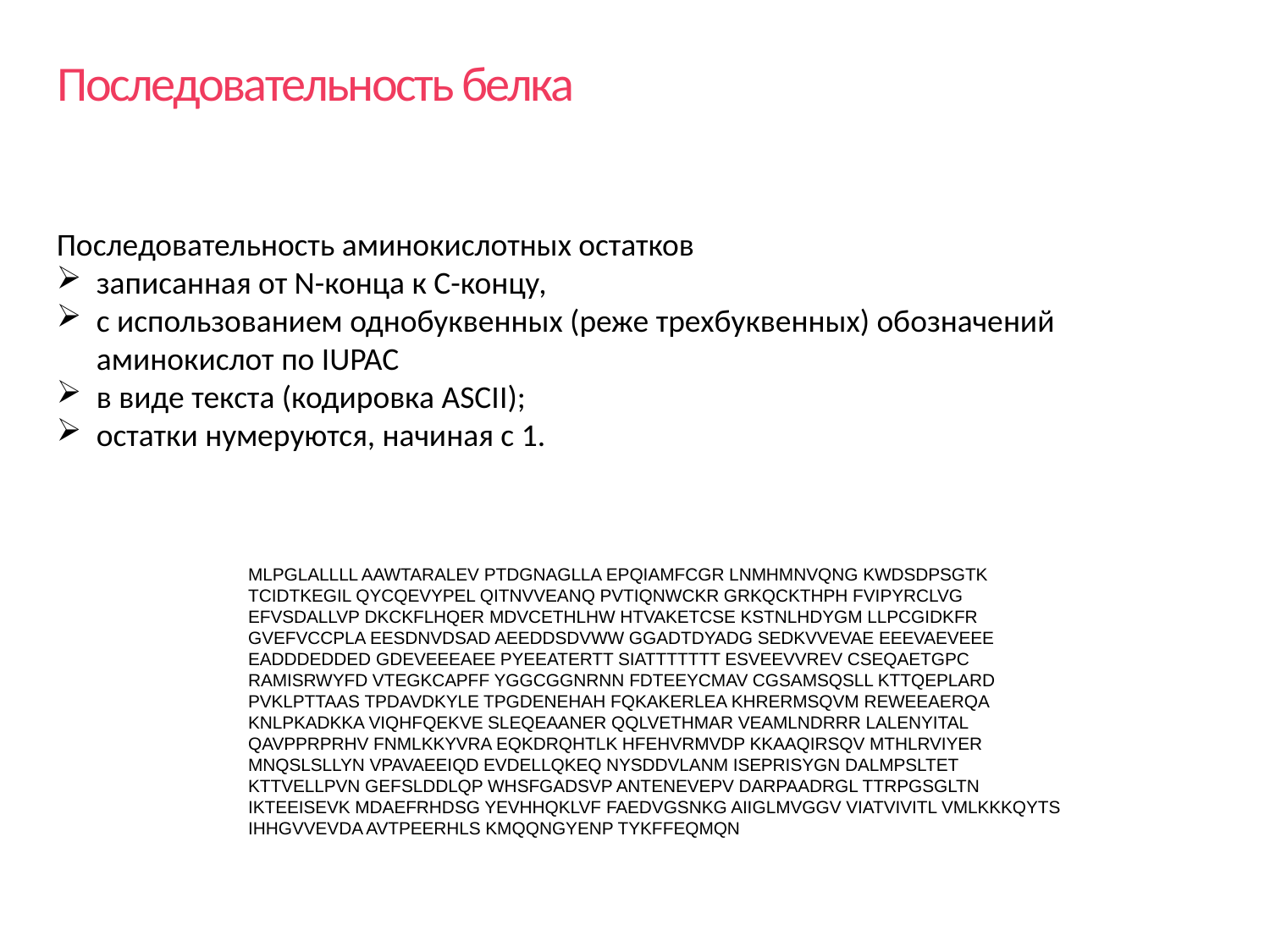

# Последовательность белка
Последовательность аминокислотных остатков
записанная от N-конца к С-концу,
с использованием однобуквенных (реже трехбуквенных) обозначений аминокислот по IUPAC
в виде текста (кодировка ASCII);
остатки нумеруются, начиная с 1.
MLPGLALLLL AAWTARALEV PTDGNAGLLA EPQIAMFCGR LNMHMNVQNG KWDSDPSGTK TCIDTKEGIL QYCQEVYPEL QITNVVEANQ PVTIQNWCKR GRKQCKTHPH FVIPYRCLVG EFVSDALLVP DKCKFLHQER MDVCETHLHW HTVAKETCSE KSTNLHDYGM LLPCGIDKFR GVEFVCCPLA EESDNVDSAD AEEDDSDVWW GGADTDYADG SEDKVVEVAE EEEVAEVEEE EADDDEDDED GDEVEEEAEE PYEEATERTT SIATTTTTTT ESVEEVVREV CSEQAETGPC RAMISRWYFD VTEGKCAPFF YGGCGGNRNN FDTEEYCMAV CGSAMSQSLL KTTQEPLARD PVKLPTTAAS TPDAVDKYLE TPGDENEHAH FQKAKERLEA KHRERMSQVM REWEEAERQA KNLPKADKKA VIQHFQEKVE SLEQEAANER QQLVETHMAR VEAMLNDRRR LALENYITAL QAVPPRPRHV FNMLKKYVRA EQKDRQHTLK HFEHVRMVDP KKAAQIRSQV MTHLRVIYER MNQSLSLLYN VPAVAEEIQD EVDELLQKEQ NYSDDVLANM ISEPRISYGN DALMPSLTET KTTVELLPVN GEFSLDDLQP WHSFGADSVP ANTENEVEPV DARPAADRGL TTRPGSGLTN IKTEEISEVK MDAEFRHDSG YEVHHQKLVF FAEDVGSNKG AIIGLMVGGV VIATVIVITL VMLKKKQYTS IHHGVVEVDA AVTPEERHLS KMQQNGYENP TYKFFEQMQN